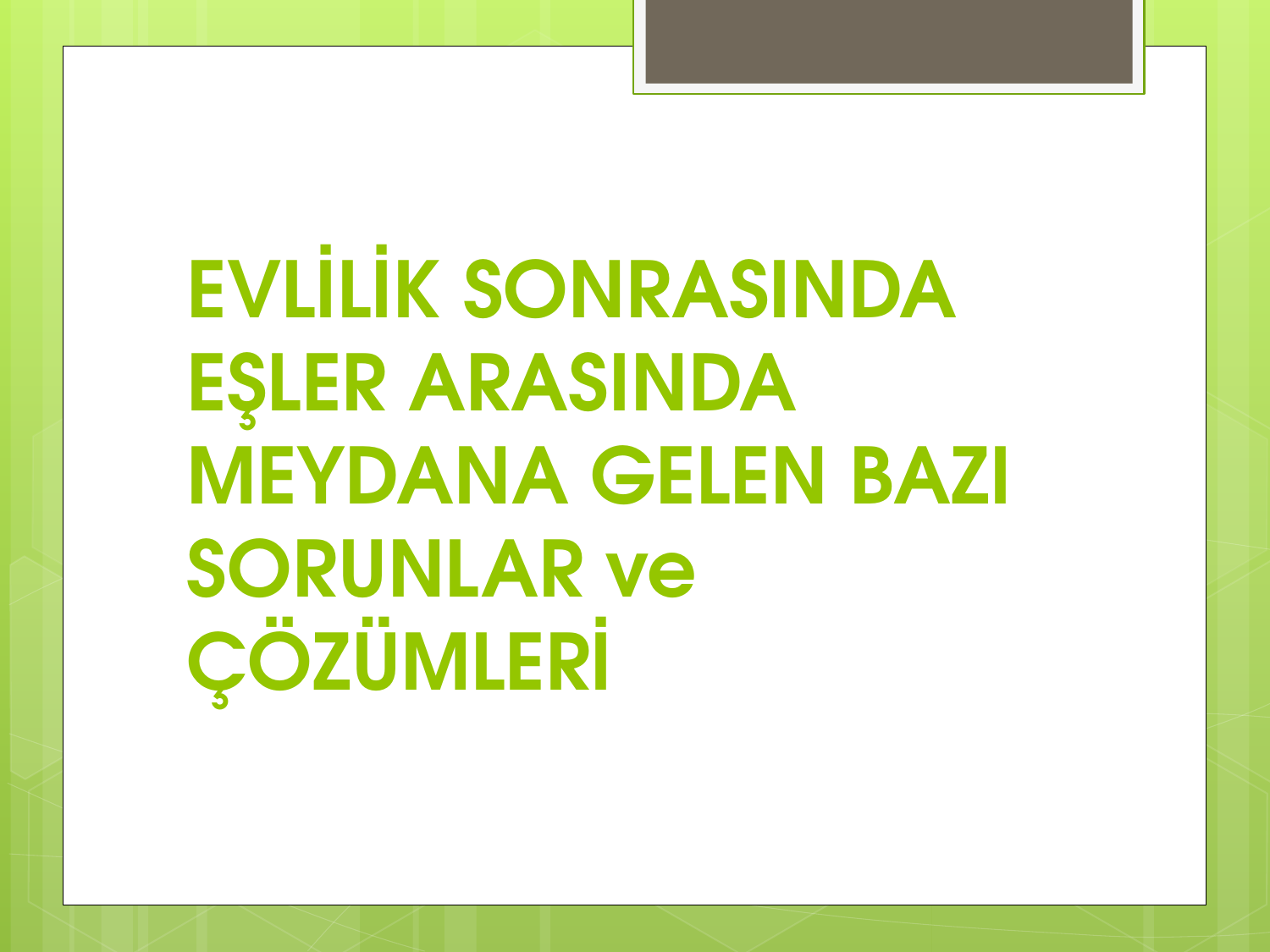

# EVLİLİK SONRASINDA EŞLER ARASINDA MEYDANA GELEN BAZI SORUNLAR ve ÇÖZÜMLERİ